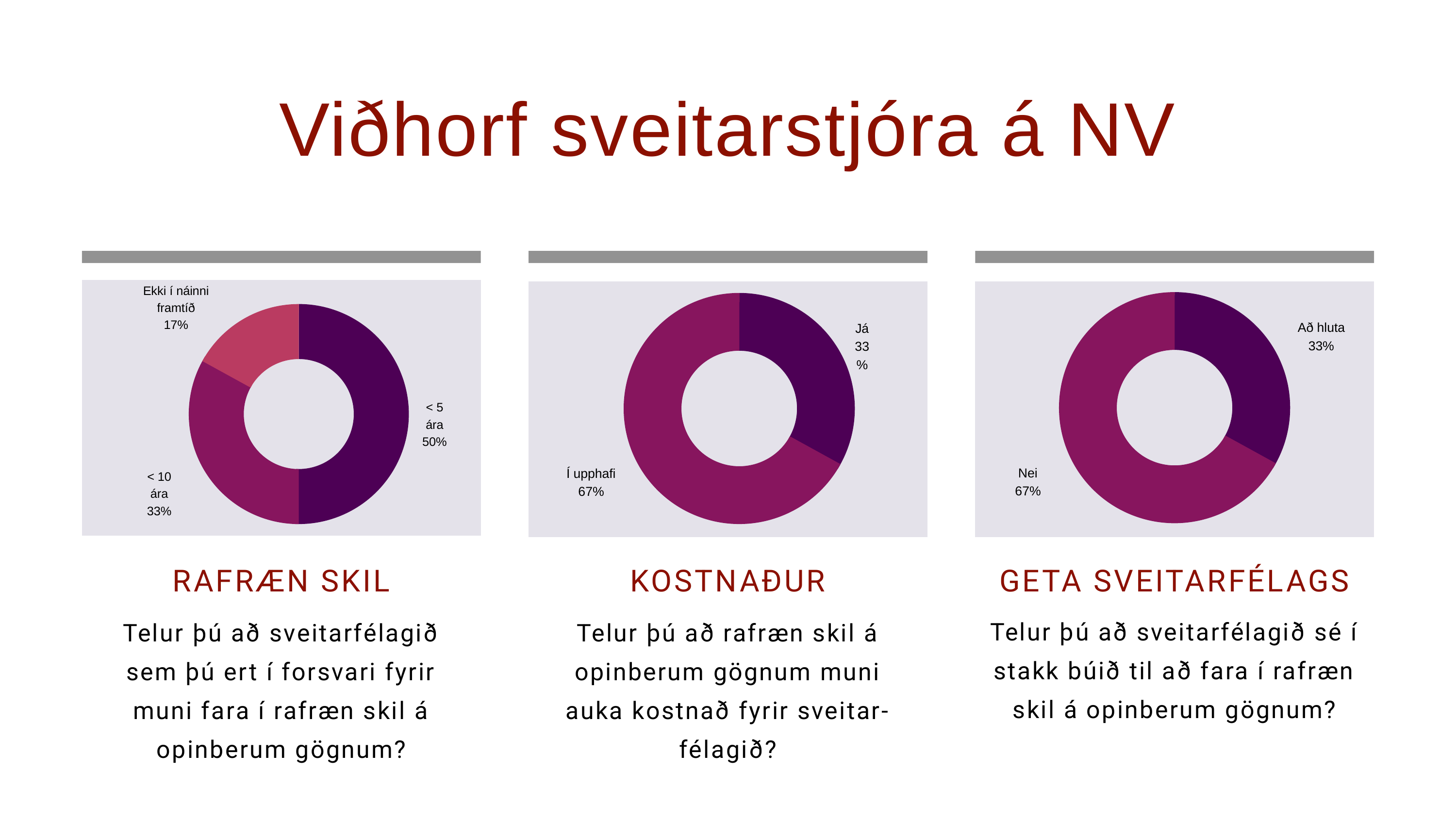

Viðhorf sveitarstjóra á NV

Ekki í náinni framtíð
17%

< 5 ára
50%
< 10 ára
33%

Að hluta
33%
Nei
67%

Já
33%
Í upphafi
67%
RAFRÆN SKIL
Telur þú að sveitarfélagið sem þú ert í forsvari fyrir muni fara í rafræn skil á opinberum gögnum?
KOSTNAÐUR
Telur þú að rafræn skil á opinberum gögnum muni auka kostnað fyrir sveitar-félagið?
GETA SVEITARFÉLAGS
Telur þú að sveitarfélagið sé í stakk búið til að fara í rafræn skil á opinberum gögnum?